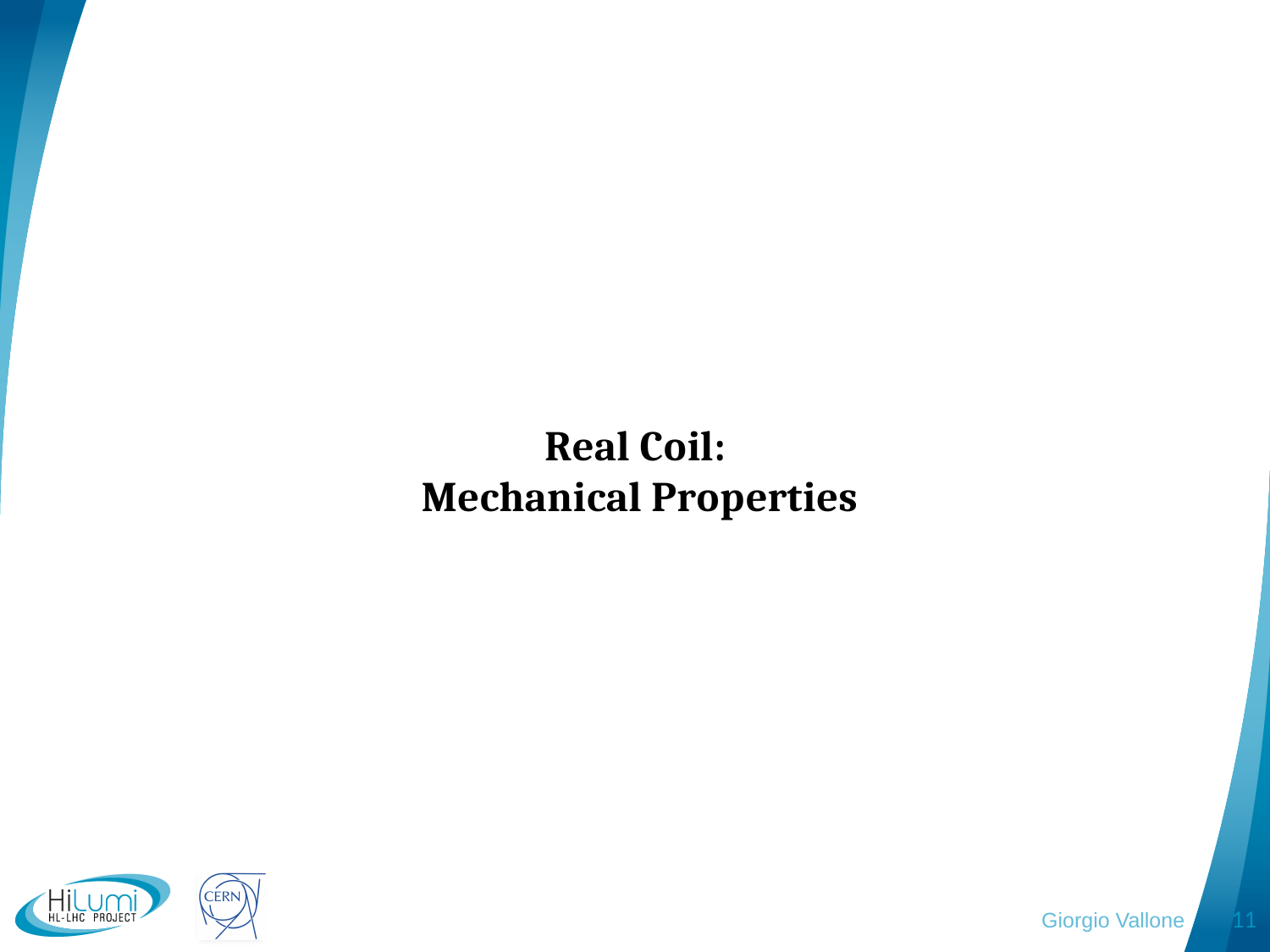

Real Coil:
 Mechanical Properties
Giorgio Vallone
11